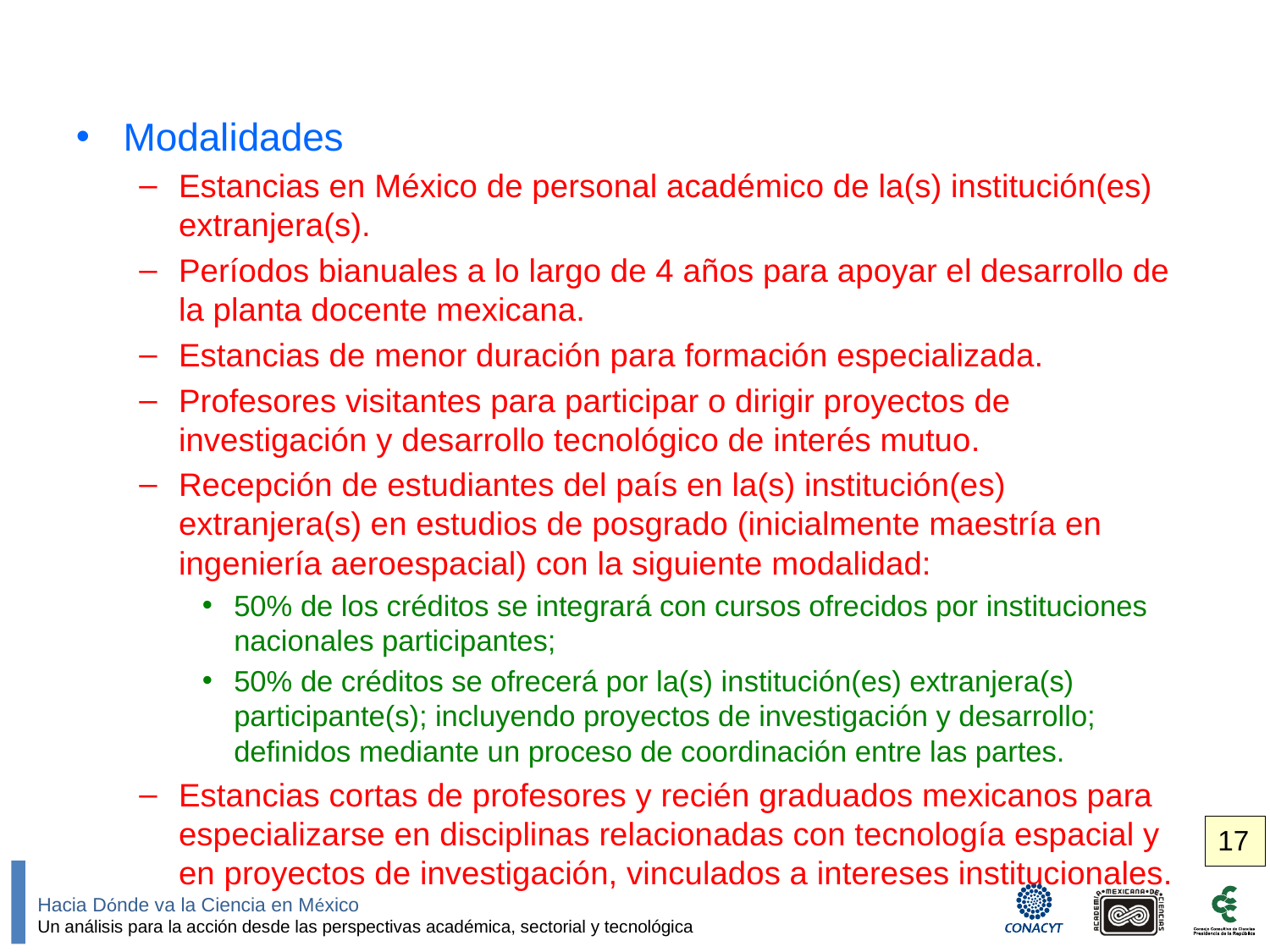

Modalidades
Estancias en México de personal académico de la(s) institución(es) extranjera(s).
Períodos bianuales a lo largo de 4 años para apoyar el desarrollo de la planta docente mexicana.
Estancias de menor duración para formación especializada.
Profesores visitantes para participar o dirigir proyectos de investigación y desarrollo tecnológico de interés mutuo.
Recepción de estudiantes del país en la(s) institución(es) extranjera(s) en estudios de posgrado (inicialmente maestría en ingeniería aeroespacial) con la siguiente modalidad:
50% de los créditos se integrará con cursos ofrecidos por instituciones nacionales participantes;
50% de créditos se ofrecerá por la(s) institución(es) extranjera(s) participante(s); incluyendo proyectos de investigación y desarrollo; definidos mediante un proceso de coordinación entre las partes.
Estancias cortas de profesores y recién graduados mexicanos para especializarse en disciplinas relacionadas con tecnología espacial y en proyectos de investigación, vinculados a intereses institucionales.
17